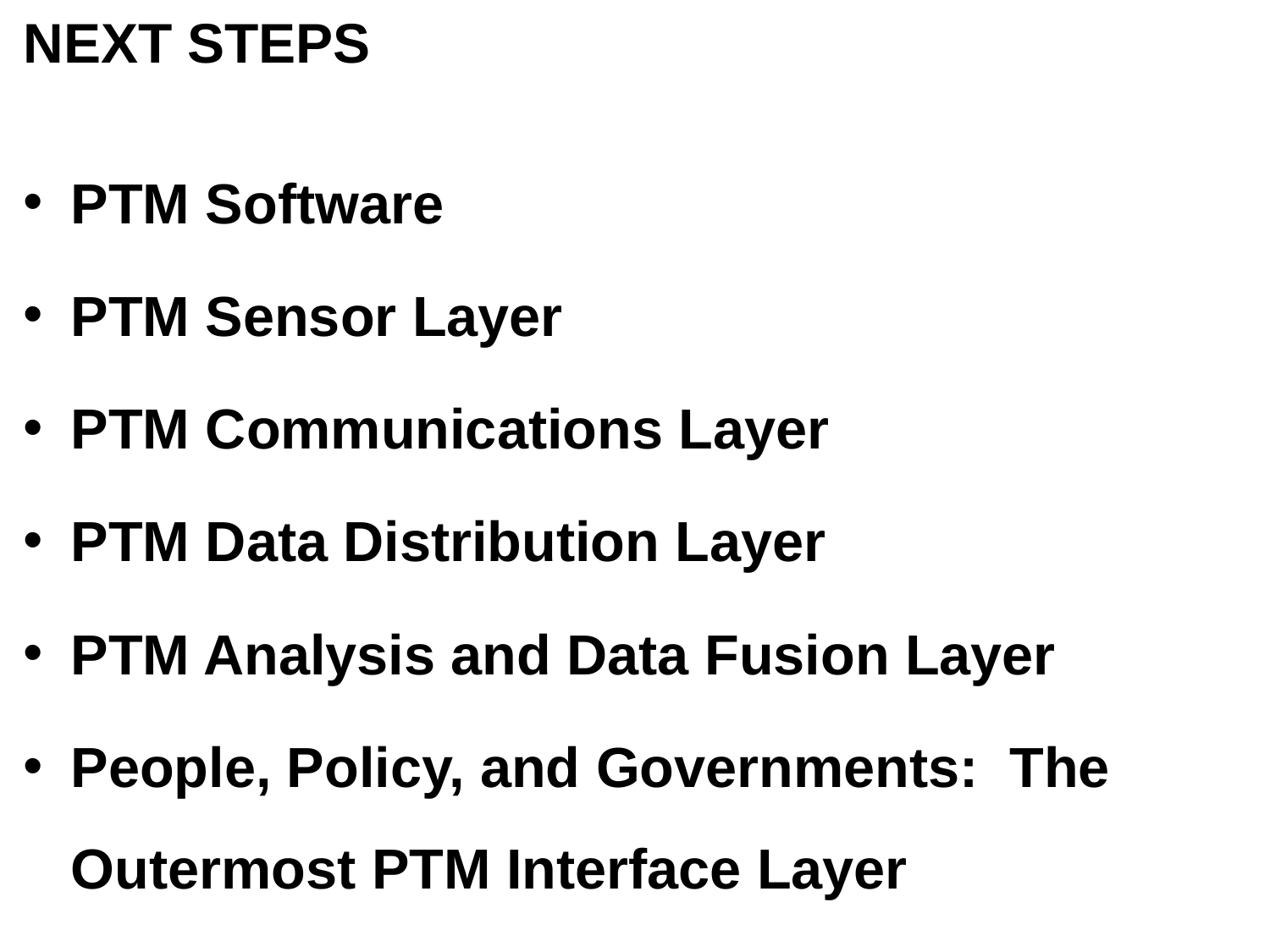

# NEXT STEPS
PTM Software
PTM Sensor Layer
PTM Communications Layer
PTM Data Distribution Layer
PTM Analysis and Data Fusion Layer
People, Policy, and Governments:  The Outermost PTM Interface Layer